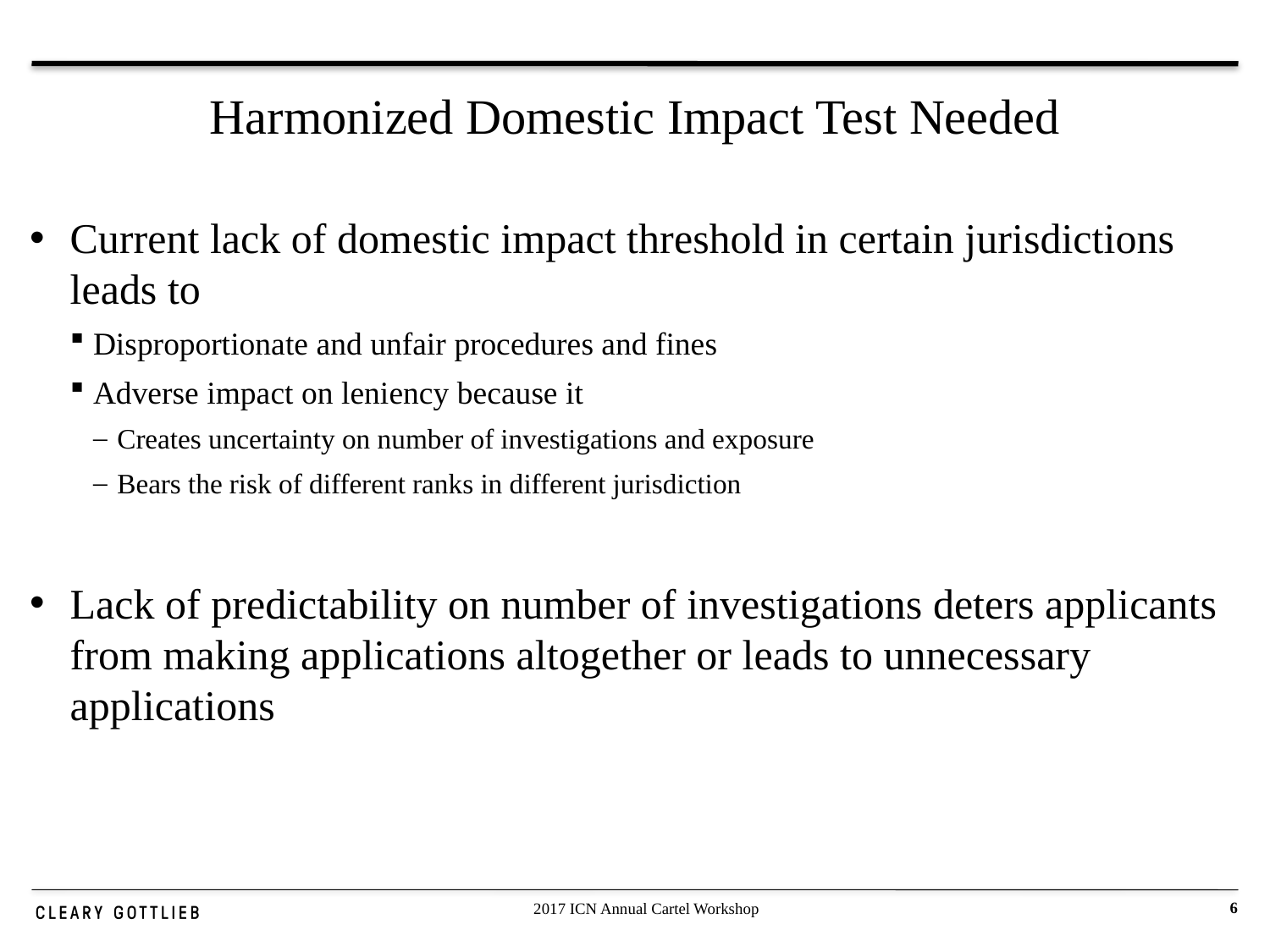

# Harmonized Domestic Impact Test Needed
Current lack of domestic impact threshold in certain jurisdictions leads to
Disproportionate and unfair procedures and fines
Adverse impact on leniency because it
Creates uncertainty on number of investigations and exposure
Bears the risk of different ranks in different jurisdiction

Lack of predictability on number of investigations deters applicants from making applications altogether or leads to unnecessary applications

2017 ICN Annual Cartel Workshop